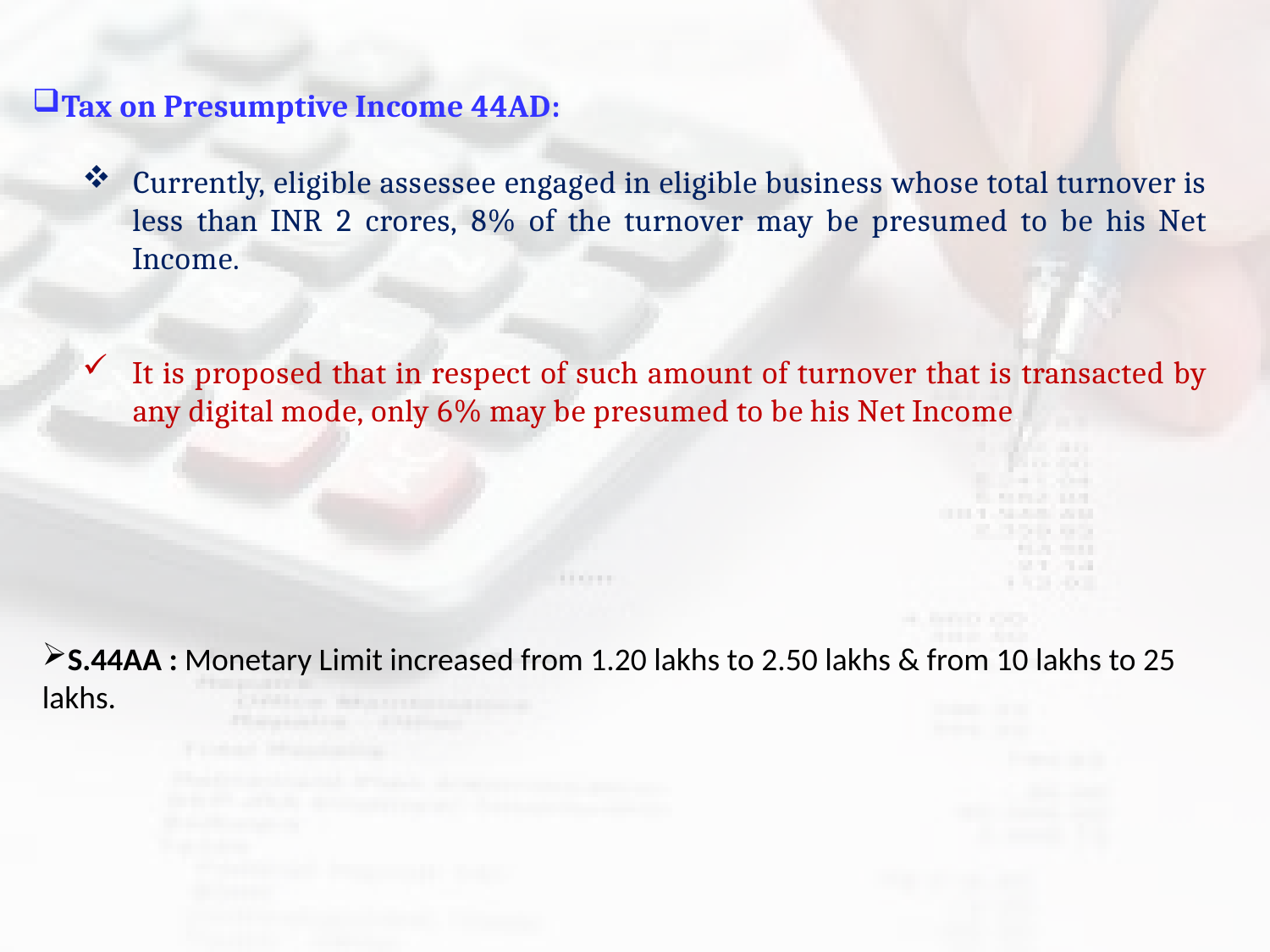

Tax on Presumptive Income 44AD:

Currently, eligible assessee engaged in eligible business whose total turnover is less than INR 2 crores, 8% of the turnover may be presumed to be his Net Income.

It is proposed that in respect of such amount of turnover that is transacted by any digital mode, only 6% may be presumed to be his Net Income.

S.44AA : Monetary Limit increased from 1.20 lakhs to 2.50 lakhs & from 10 lakhs to 25 lakhs.